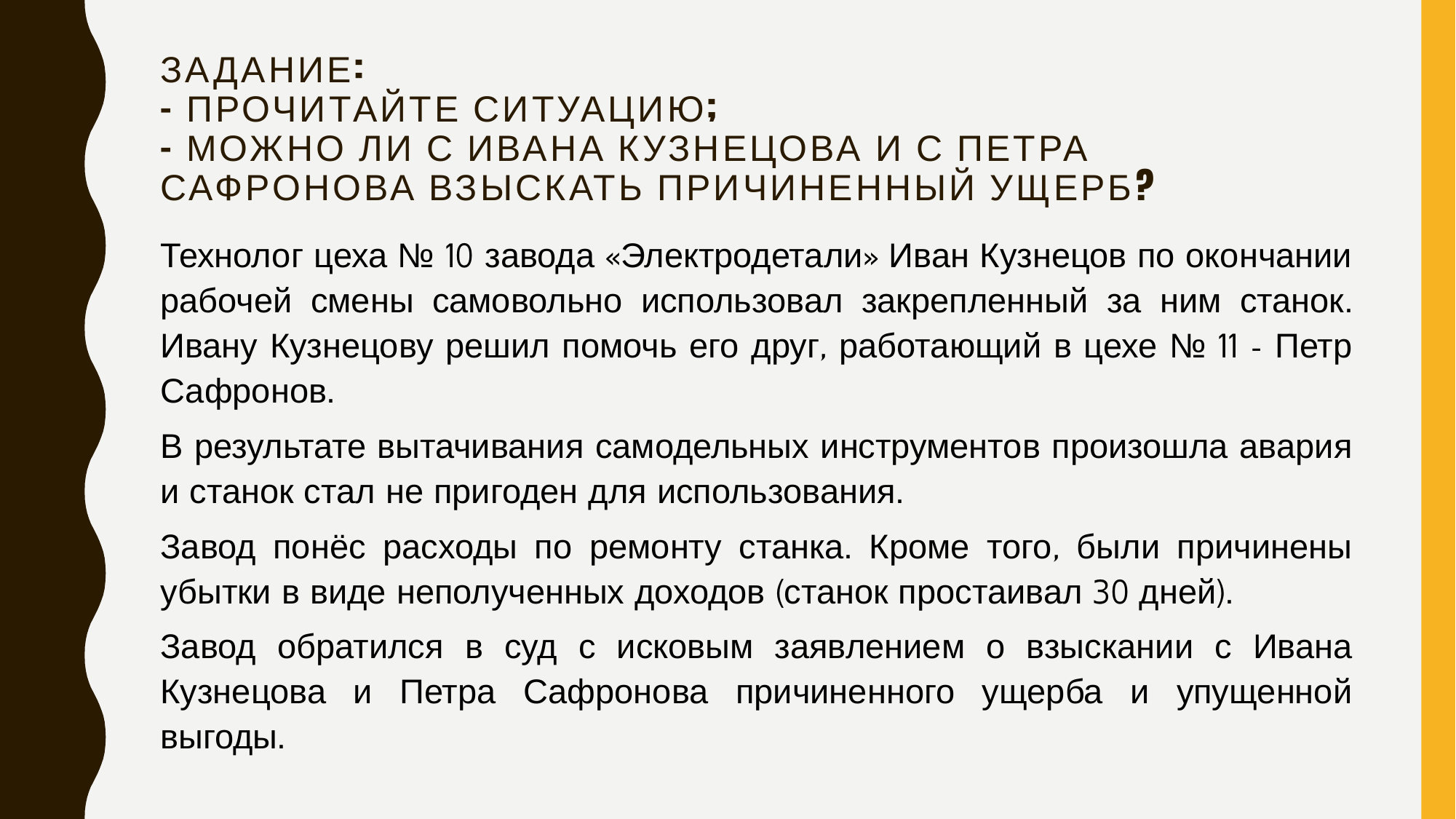

# Задание: - прочитайте ситуацию; - Можно ли с Ивана Кузнецова и с Петра Сафронова взыскать причиненный ущерб?
Технолог цеха № 10 завода «Электродетали» Иван Кузнецов по окончании рабочей смены самовольно использовал закрепленный за ним станок. Ивану Кузнецову решил помочь его друг, работающий в цехе № 11 - Петр Сафронов.
В результате вытачивания самодельных инструментов произошла авария и станок стал не пригоден для использования.
Завод понёс расходы по ремонту станка. Кроме того, были причинены убытки в виде неполученных доходов (станок простаивал 30 дней).
Завод обратился в суд с исковым заявлением о взыскании с Ивана Кузнецова и Петра Сафронова причиненного ущерба и упущенной выгоды.